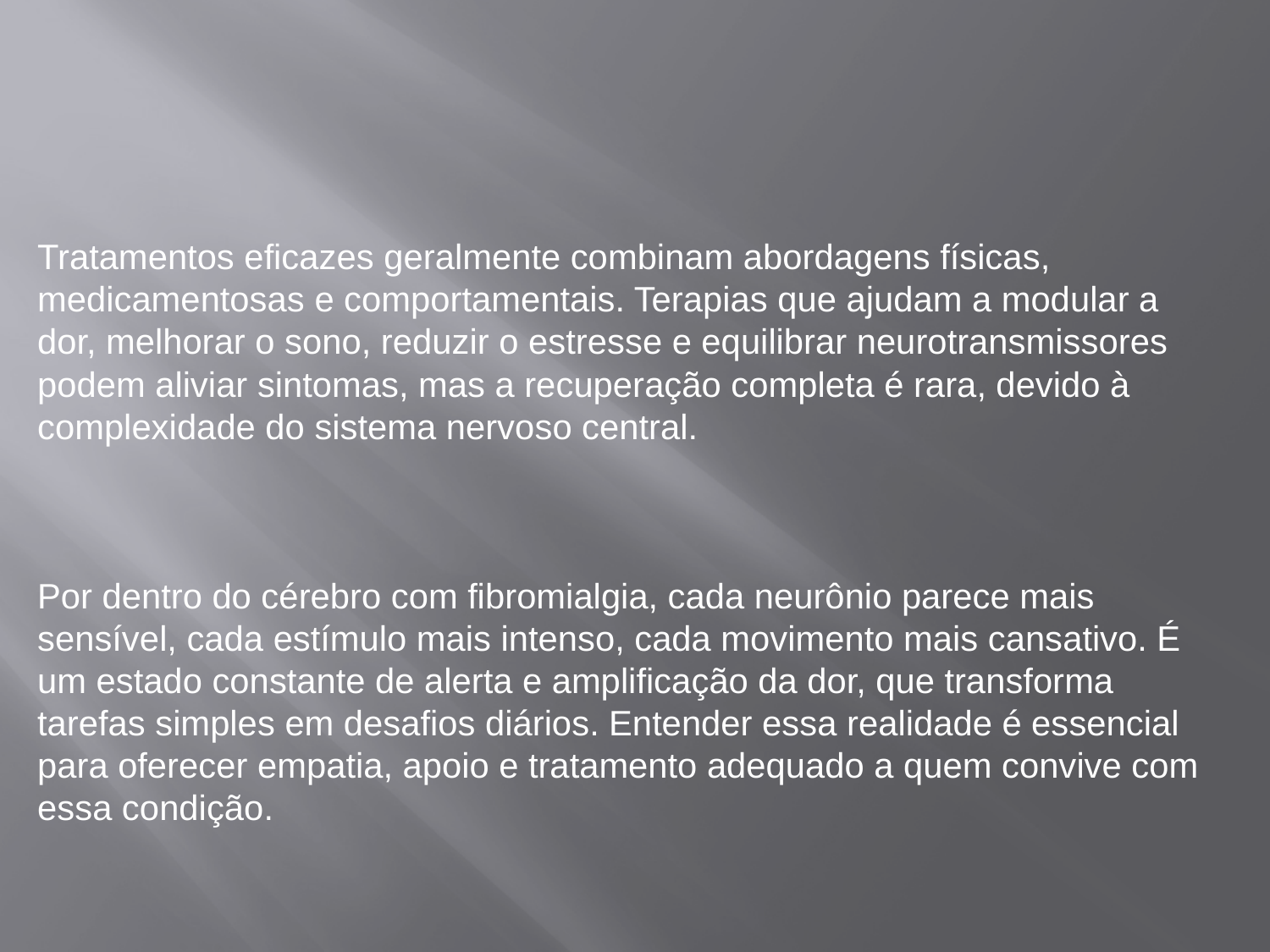

Tratamentos eficazes geralmente combinam abordagens físicas, medicamentosas e comportamentais. Terapias que ajudam a modular a dor, melhorar o sono, reduzir o estresse e equilibrar neurotransmissores podem aliviar sintomas, mas a recuperação completa é rara, devido à complexidade do sistema nervoso central.

Por dentro do cérebro com fibromialgia, cada neurônio parece mais sensível, cada estímulo mais intenso, cada movimento mais cansativo. É um estado constante de alerta e amplificação da dor, que transforma tarefas simples em desafios diários. Entender essa realidade é essencial para oferecer empatia, apoio e tratamento adequado a quem convive com essa condição.